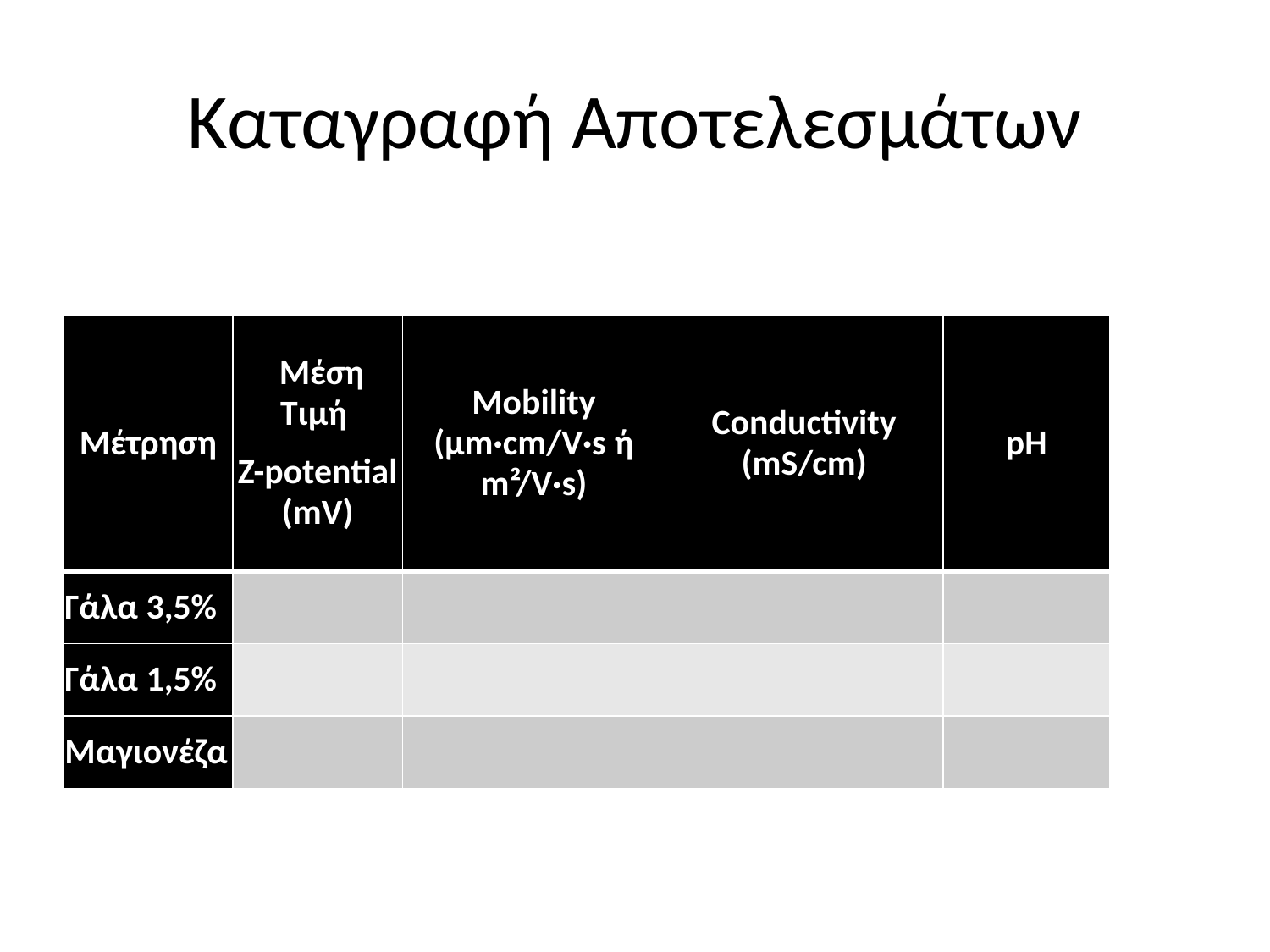

# Καταγραφή Αποτελεσμάτων
| Μέτρηση | Μέση Τιμή Ζ-potential (mV) | Mobility (µm·cm/V·s ή m²/V·s) | Conductivity (mS/cm) | pH |
| --- | --- | --- | --- | --- |
| Γάλα 3,5% |  |  |  |  |
| Γάλα 1,5% |  |  |  |  |
| Μαγιονέζα |  |  |  |  |